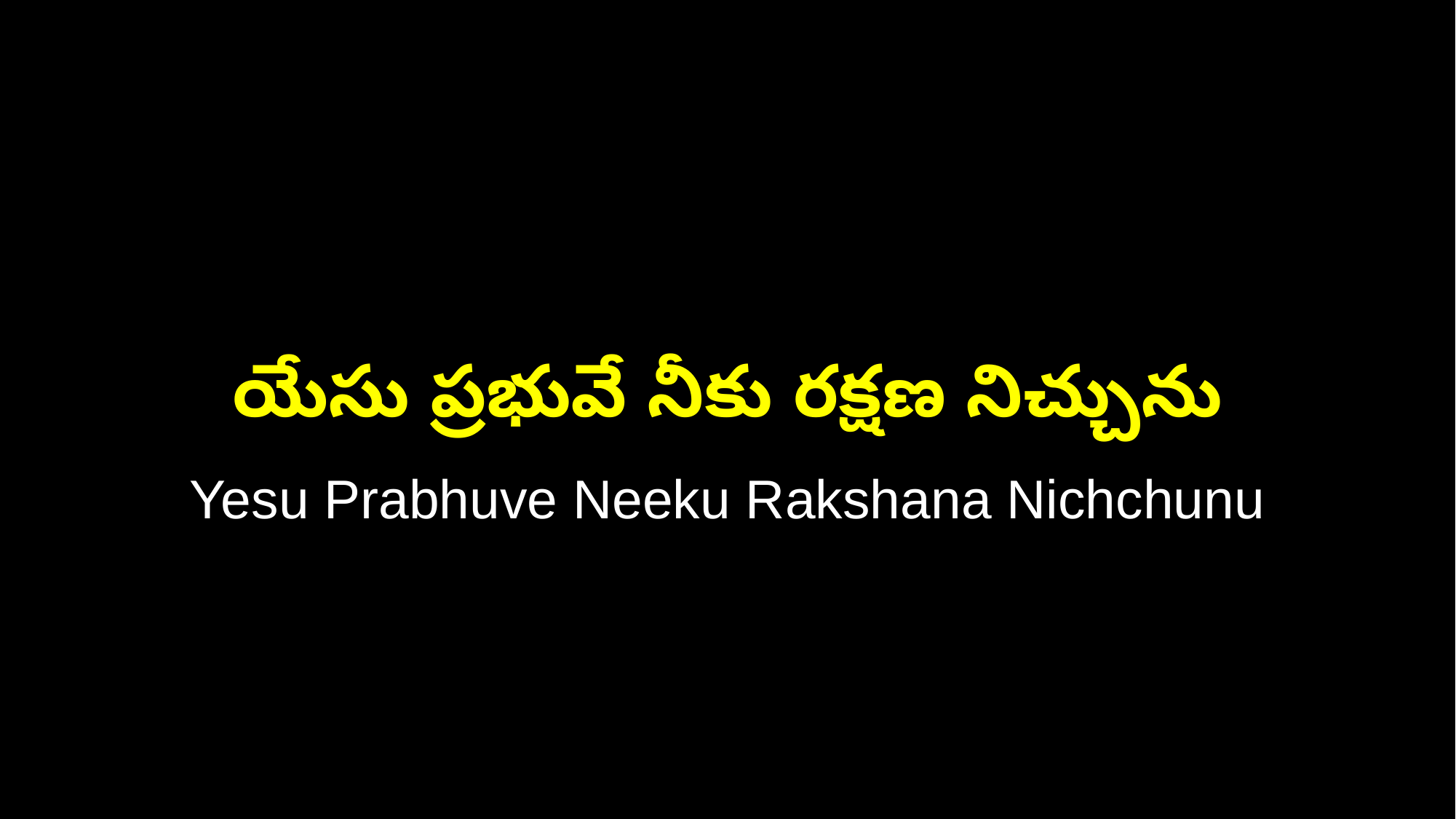

యేసు ప్రభువే నీకు రక్షణ నిచ్చును
Yesu Prabhuve Neeku Rakshana Nichchunu